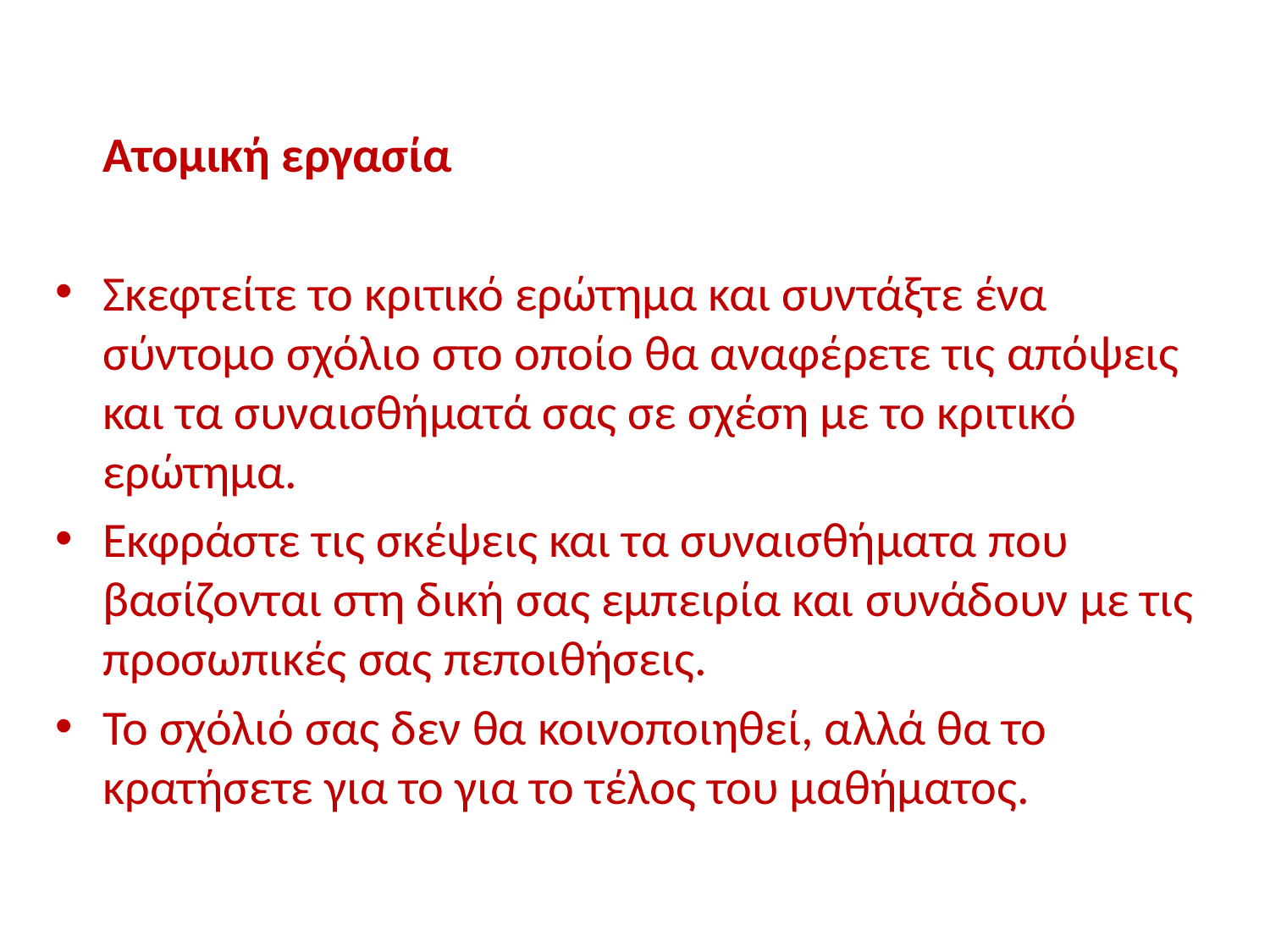

Ατομική εργασία

Σκεφτείτε το κριτικό ερώτημα και συντάξτε ένα σύντομο σχόλιο στο οποίο θα αναφέρετε τις απόψεις και τα συναισθήματά σας σε σχέση με το κριτικό ερώτημα.
Εκφράστε τις σκέψεις και τα συναισθήματα που βασίζονται στη δική σας εμπειρία και συνάδουν με τις προσωπικές σας πεποιθήσεις.
Το σχόλιό σας δεν θα κοινοποιηθεί, αλλά θα το κρατήσετε για το για το τέλος του μαθήματος.